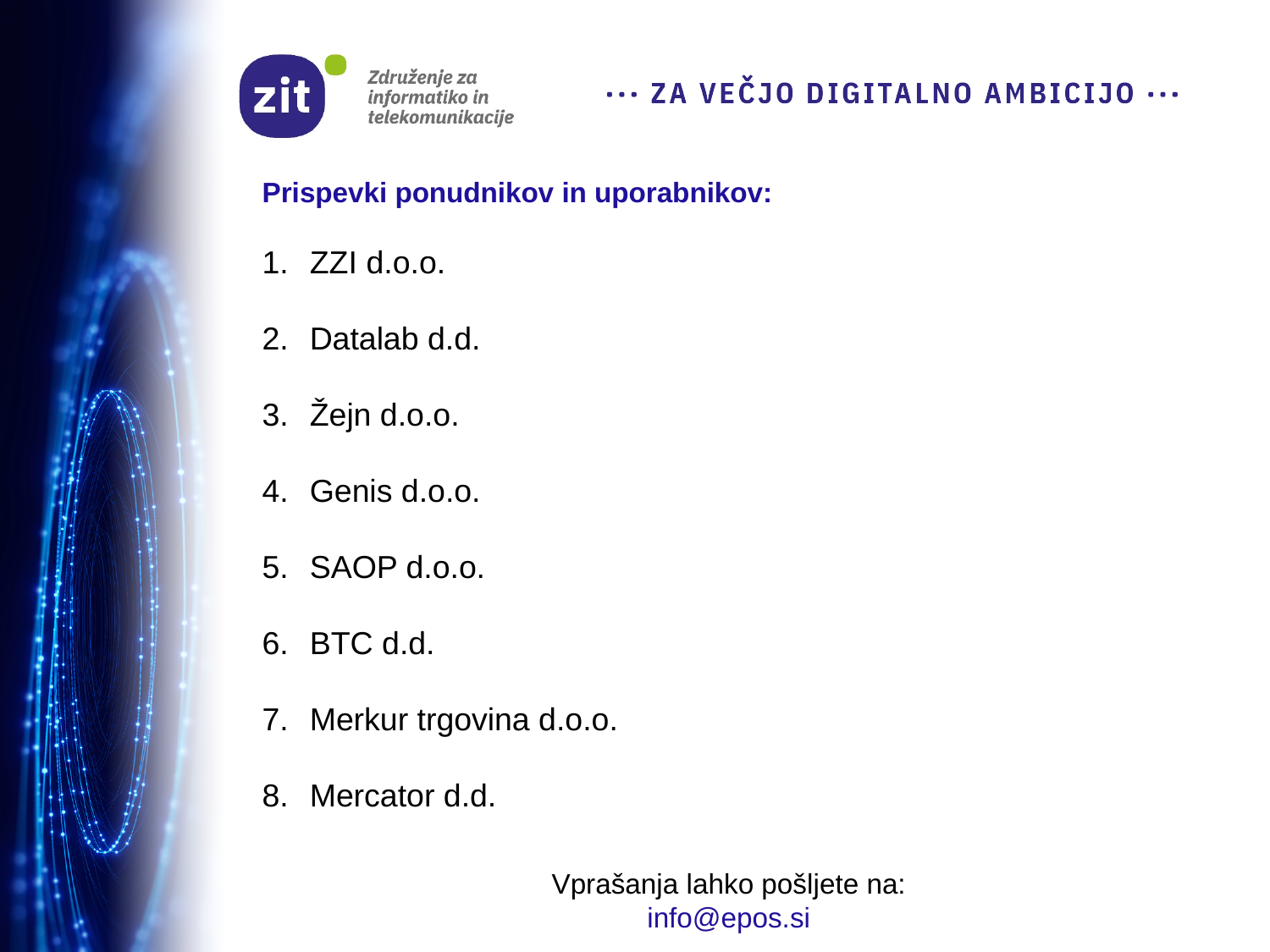

Prispevki ponudnikov in uporabnikov:

ZZI d.o.o.

Datalab d.d.

Žejn d.o.o.

Genis d.o.o.

SAOP d.o.o.

BTC d.d.

Merkur trgovina d.o.o.

Mercator d.d.
# Vprašanja lahko pošljete na: info@epos.si